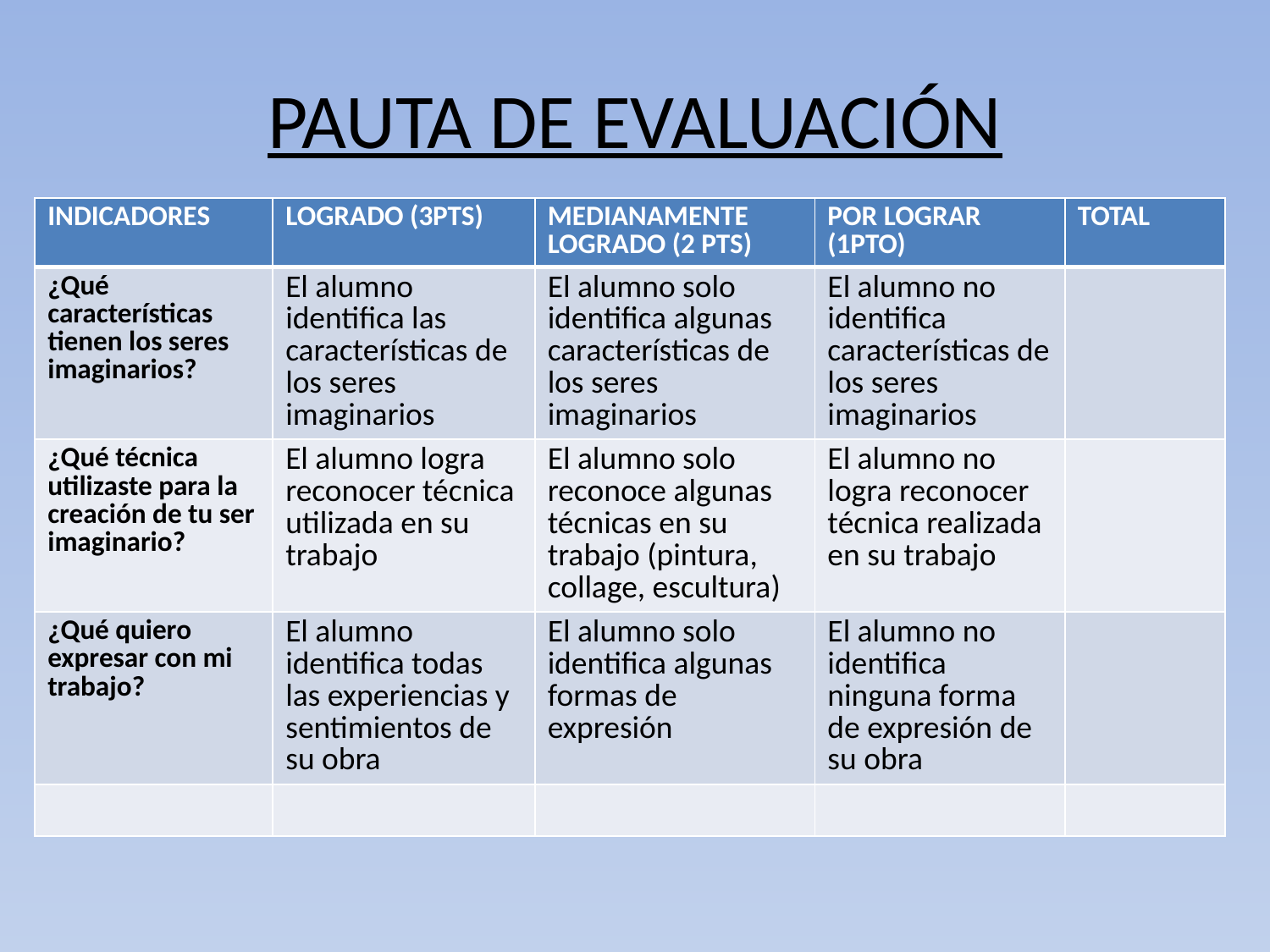

# PAUTA DE EVALUACIÓN
| INDICADORES | LOGRADO (3PTS) | MEDIANAMENTE LOGRADO (2 PTS) | POR LOGRAR (1PTO) | TOTAL |
| --- | --- | --- | --- | --- |
| ¿Qué características tienen los seres imaginarios? | El alumno identifica las características de los seres imaginarios | El alumno solo identifica algunas características de los seres imaginarios | El alumno no identifica características de los seres imaginarios |  |
| ¿Qué técnica utilizaste para la creación de tu ser imaginario? | El alumno logra reconocer técnica utilizada en su trabajo | El alumno solo reconoce algunas técnicas en su trabajo (pintura, collage, escultura) | El alumno no logra reconocer técnica realizada en su trabajo |  |
| ¿Qué quiero expresar con mi trabajo? | El alumno identifica todas las experiencias y sentimientos de su obra | El alumno solo identifica algunas formas de expresión | El alumno no identifica ninguna forma de expresión de su obra |  |
|  |  |  |  |  |